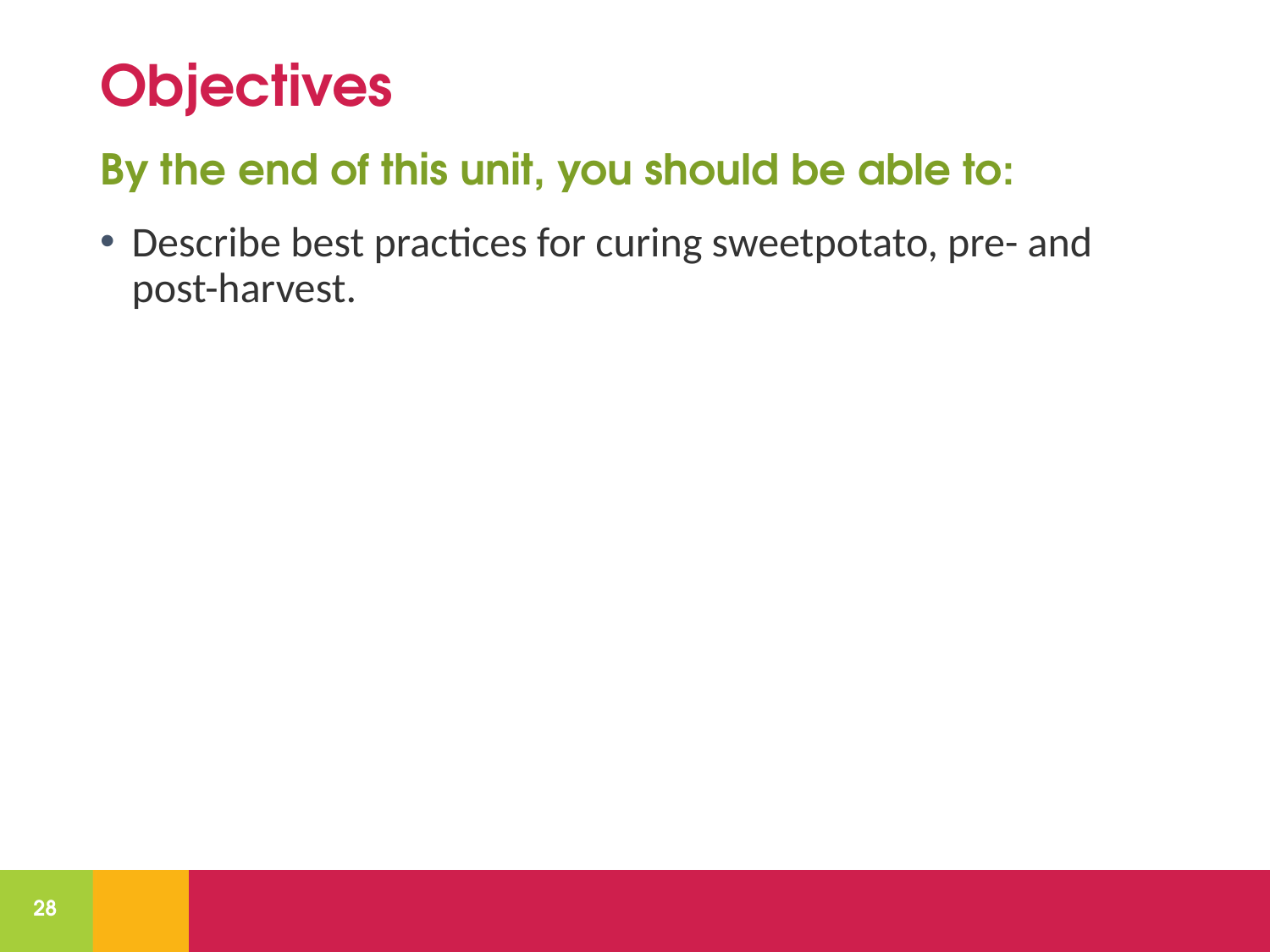

# Objectives
By the end of this unit, you should be able to:
Describe best practices for curing sweetpotato, pre- and post-harvest.

28